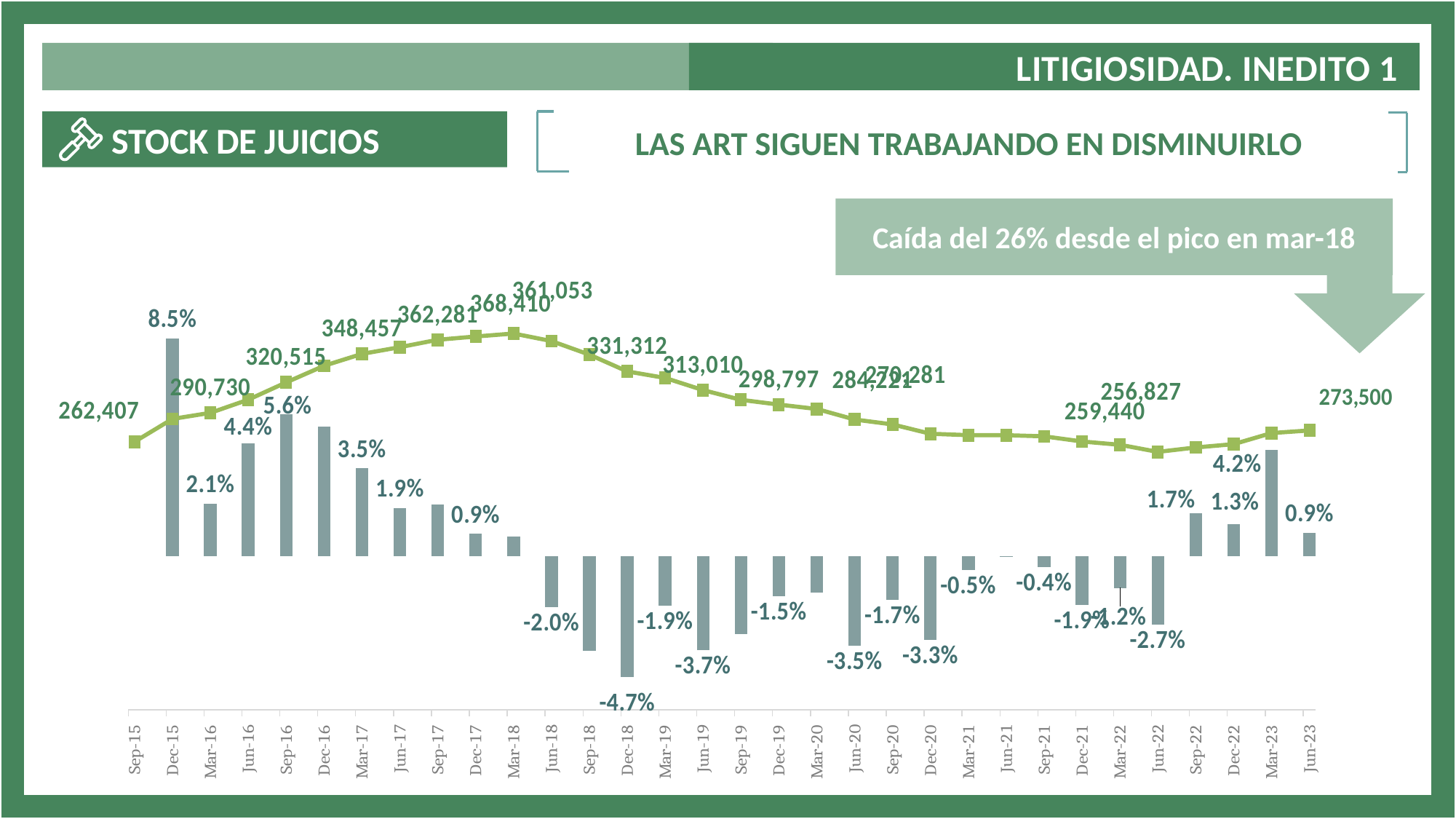

LITIGIOSIDAD. INEDITO 1
      STOCK DE JUICIOS

LAS ART SIGUEN TRABAJANDO EN DISMINUIRLO
Caída del 26% desde el pico en mar-18

### Chart

| Category | Var | Stock |
|---|---|---|
| 42277 | None | 262407.0 |
| 42369 | 0.0853826307987211 | 284812.0 |
| 42460 | 0.020778899765459435 | 290730.08 |
| 42551 | 0.04430198622722492 | 303610.0 |
| 42643 | 0.055679984190244 | 320515.0 |
| 42735 | 0.05086813409668811 | 336819.0 |
| 42825 | 0.03455268259807198 | 348457.0 |
| 42916 | 0.018984734519219337 | 355072.36363636365 |
| 43008 | 0.02030187956565066 | 362281.0 |
| 43100 | 0.008866045969841085 | 365493.0 |
| 43190 | 0.007981001004123245 | 368410.0 |
| 43281 | -0.01996959908797269 | 361053.0 |
| 43373 | -0.03692255707610792 | 347722.0 |
| 43465 | -0.04719287246708581 | 331312.0 |
| 43555 | -0.019365431979523784 | 324896.0 |
| 43646 | -0.03658401457697236 | 313010.0 |
| 43738 | -0.030455895977764325 | 303477.0 |
| 43830 | -0.015421267509564185 | 298797.0 |
| 43921 | -0.014263864764371803 | 294535.0 |
| 44012 | -0.035017909586297025 | 284221.0 |
| 44104 | -0.01691993202472719 | 279412.0 |
| 44196 | -0.03267934090160762 | 270281.0 |
| 44256 | -0.005190893921511286 | 268878.0 |
| 44348 | -0.0002305878502517622 | 268816.0 |
| 44440 | -0.004013897982262926 | 267737.0 |
| 44531 | -0.018861793476433908 | 262687.0 |
| 44621 | -0.012360718269270987 | 259440.0 |
| 44713 | -0.02669981498612395 | 252513.0 |
| 44805 | 0.017084268928728497 | 256827.0 |
| 44896 | 0.012736199854376684 | 260098.0 |
| 44986 | 0.04173811409545625 | 270954.0 |
| 45078 | 0.00939642891413306 | 273500.0 |